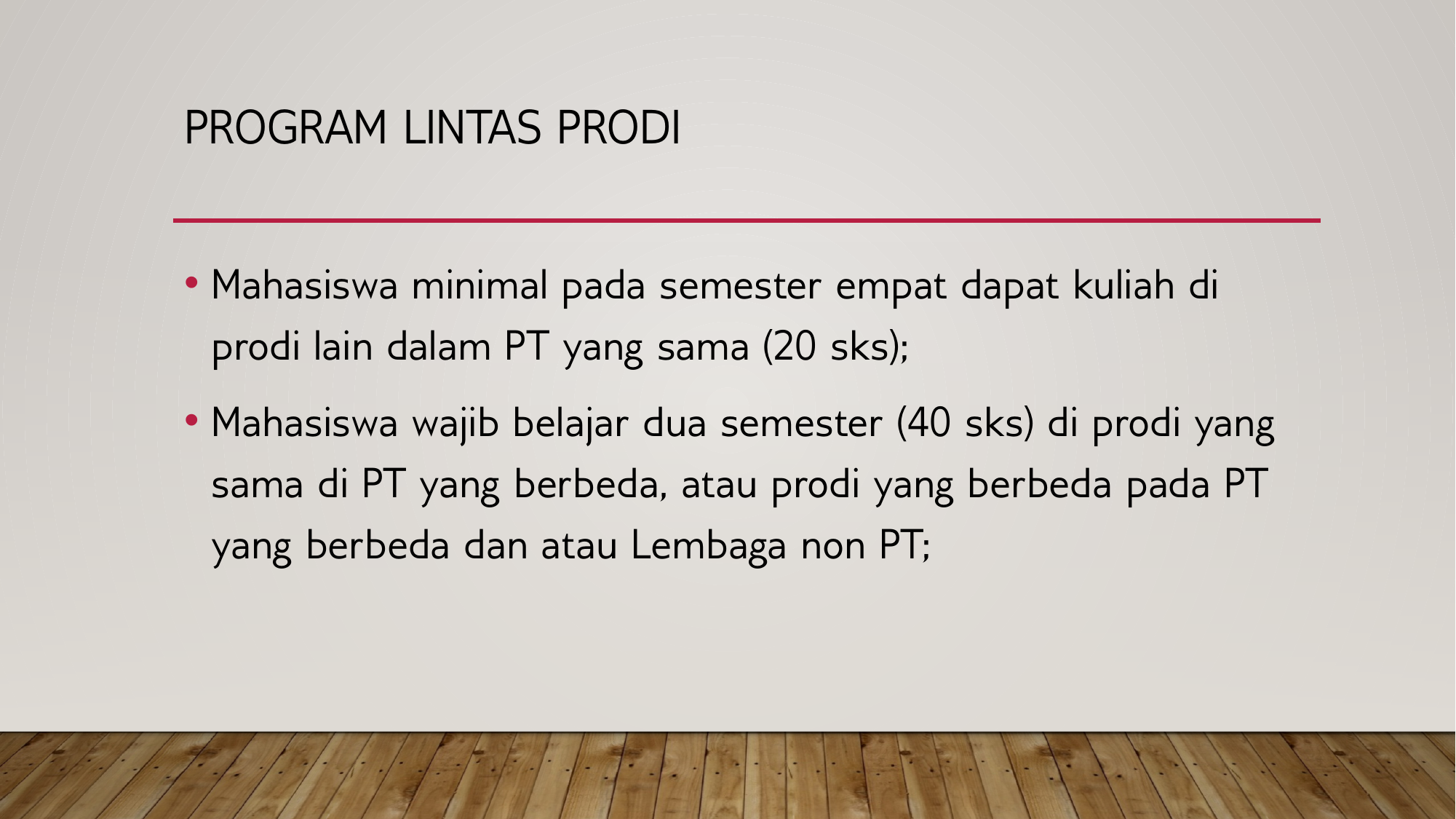

# Program lintas prodi
Mahasiswa minimal pada semester empat dapat kuliah di prodi lain dalam PT yang sama (20 sks);
Mahasiswa wajib belajar dua semester (40 sks) di prodi yang sama di PT yang berbeda, atau prodi yang berbeda pada PT yang berbeda dan atau Lembaga non PT;